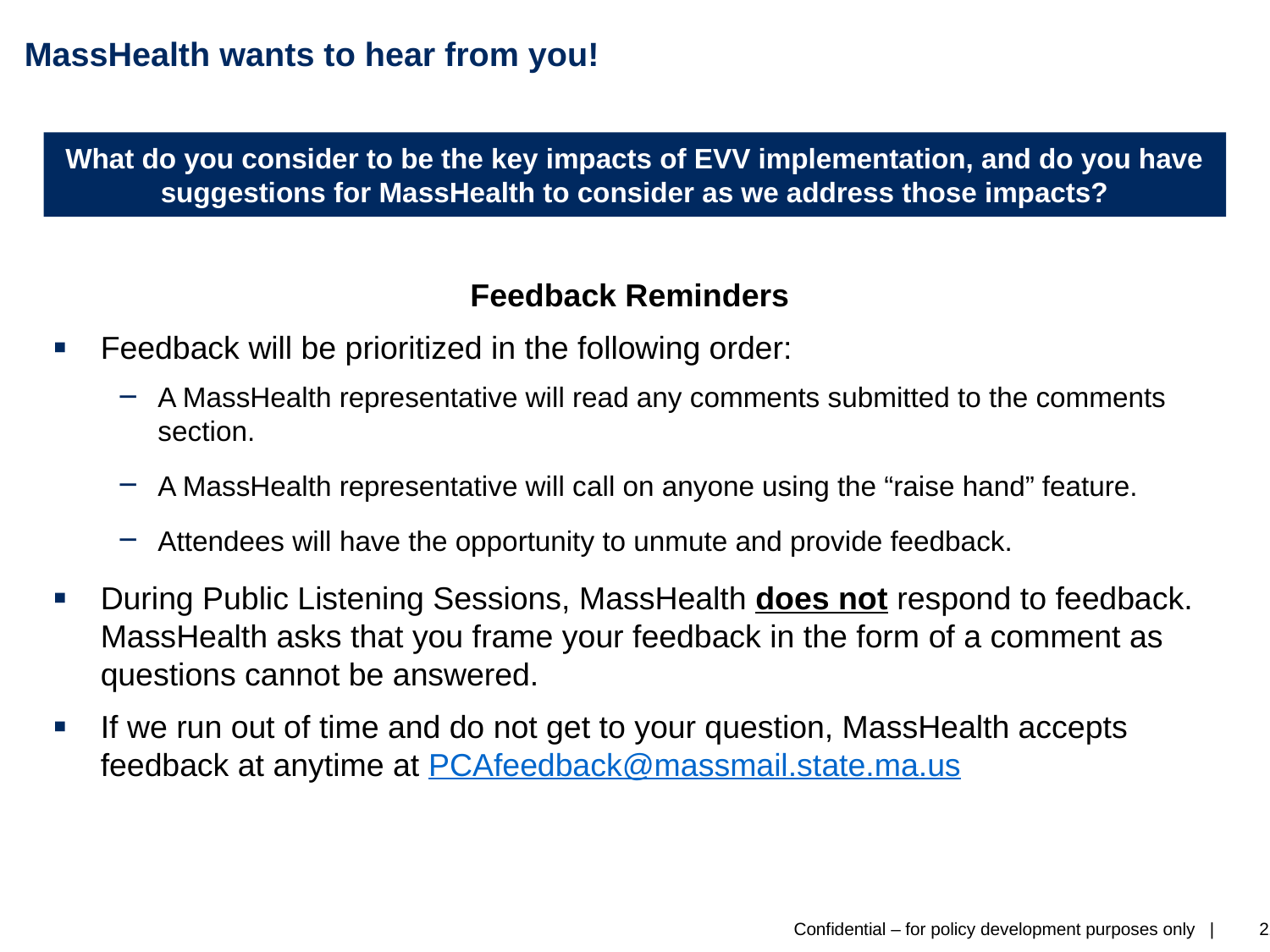

# MassHealth wants to hear from you!
What do you consider to be the key impacts of EVV implementation, and do you have suggestions for MassHealth to consider as we address those impacts?
Feedback Reminders
Feedback will be prioritized in the following order:
A MassHealth representative will read any comments submitted to the comments section.
A MassHealth representative will call on anyone using the “raise hand” feature.
Attendees will have the opportunity to unmute and provide feedback.
During Public Listening Sessions, MassHealth does not respond to feedback. MassHealth asks that you frame your feedback in the form of a comment as questions cannot be answered.
If we run out of time and do not get to your question, MassHealth accepts feedback at anytime at PCAfeedback@massmail.state.ma.us